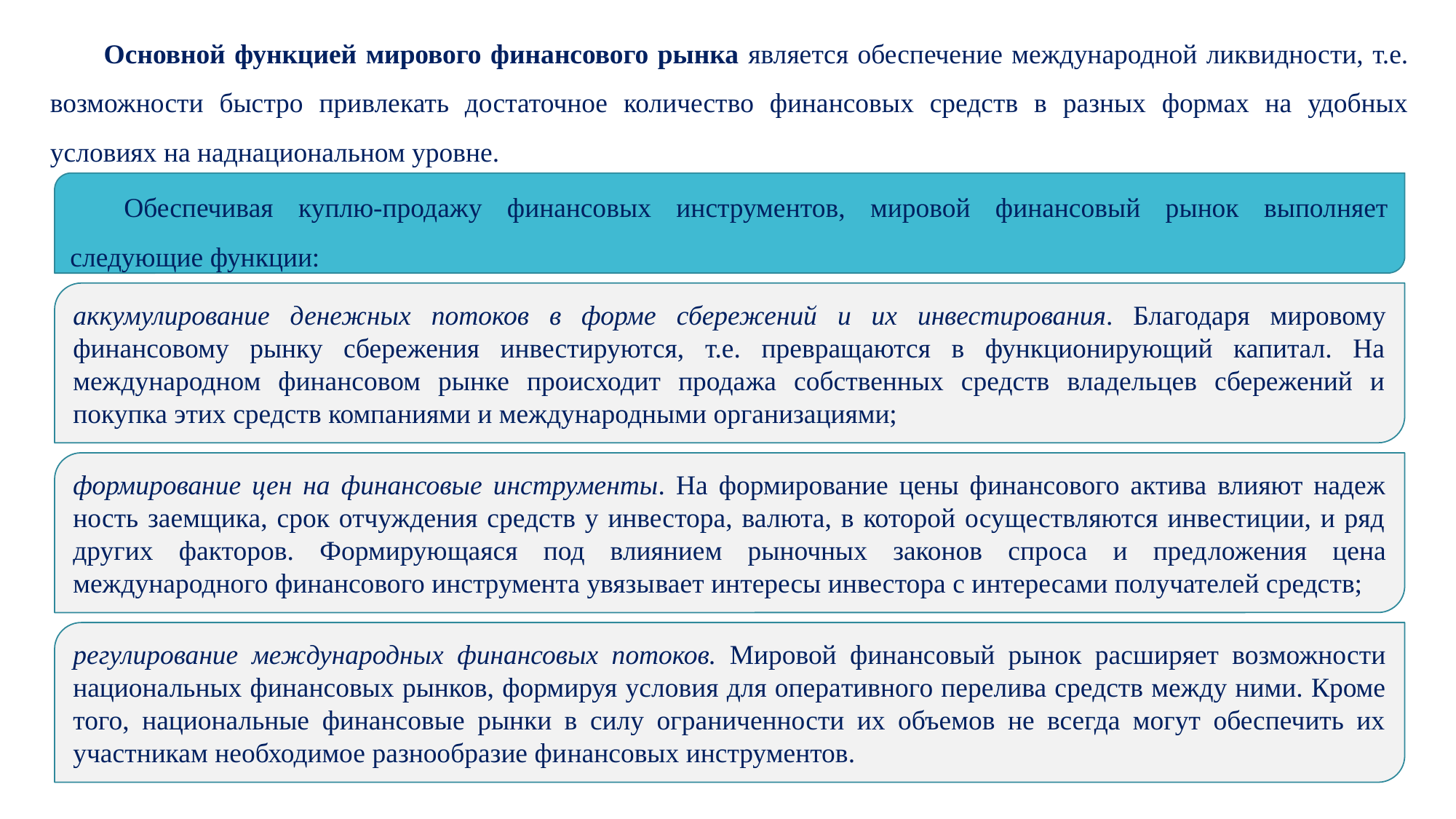

Основной функцией мирового финансового рынка является обеспечение международной ликвидности, т.е. возможности быстро привлекать достаточное количество финансовых средств в разных формах на удобных условиях на наднациональном уровне.
Обеспечивая куплю-продажу финансовых инструментов, мировой финансовый рынок выполняет следующие функции:
аккумулирова­ние денежных потоков в форме сбережений и их инвестирования. Благодаря мировому финансовому рынку сбережения инвестируются, т.е. превращаются в функционирующий капитал. На международном финансовом рынке происходит продажа собственных средств владельцев сбережений и покупка этих средств компаниями и международными организациями;
формирование цен на финансовые инструменты. На формирование цены финансового актива влияют надеж­ность заемщика, срок отчуждения средств у инвестора, валюта, в которой осуществляются инвестиции, и ряд других факторов. Формирующаяся под влиянием рыночных законов спроса и пред­ложения цена международного финансового инструмента увязы­вает интересы инвестора с интересами получателей средств;
регу­лирование международных финансовых потоков. Мировой финансовый рынок расширяет возможности национальных финансовых рынков, формируя условия для опера­тивного перелива средств между ними. Кроме того, национальные финансовые рынки в силу ограниченности их объемов не всегда могут обеспечить их участникам необходимое разнообразие фи­нансовых инструментов.